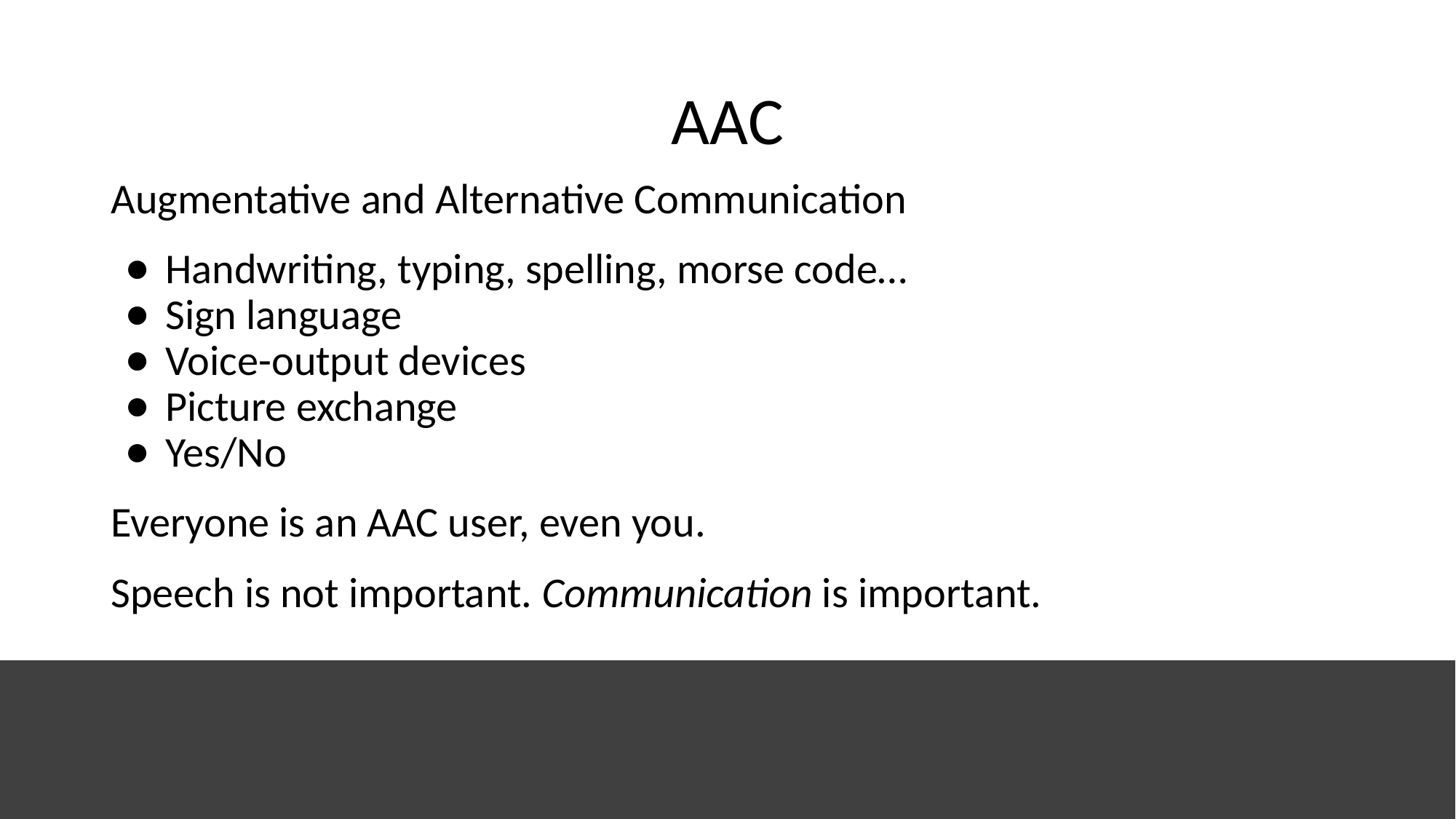

# AAC
Augmentative and Alternative Communication
Handwriting, typing, spelling, morse code…
Sign language
Voice-output devices
Picture exchange
Yes/No
Everyone is an AAC user, even you.
Speech is not important. Communication is important.